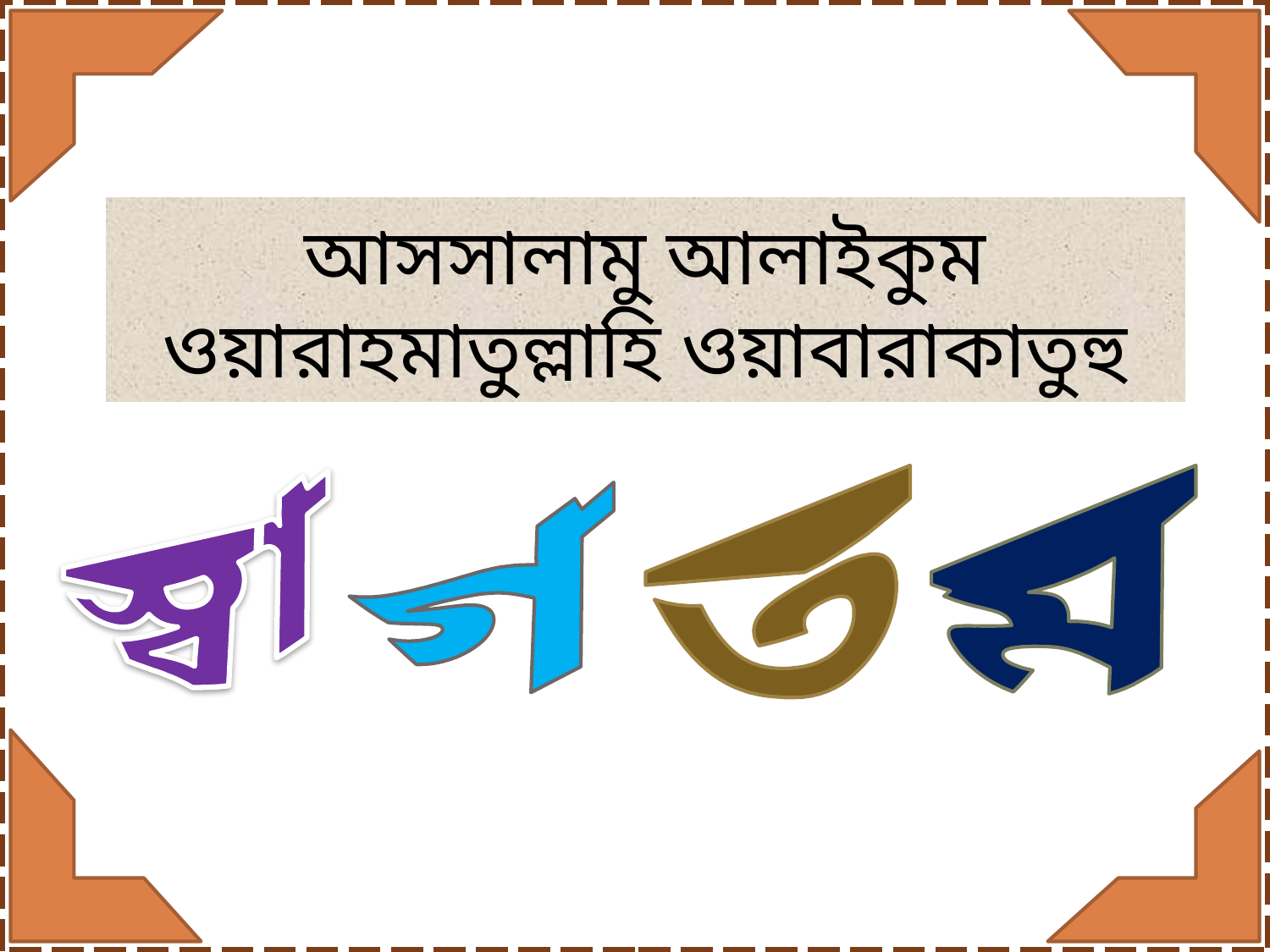

# আসসালামু আলাইকুম ওয়ারাহমাতুল্লাহি ওয়াবারাকাতুহু
স্বা
গ
ত
ম